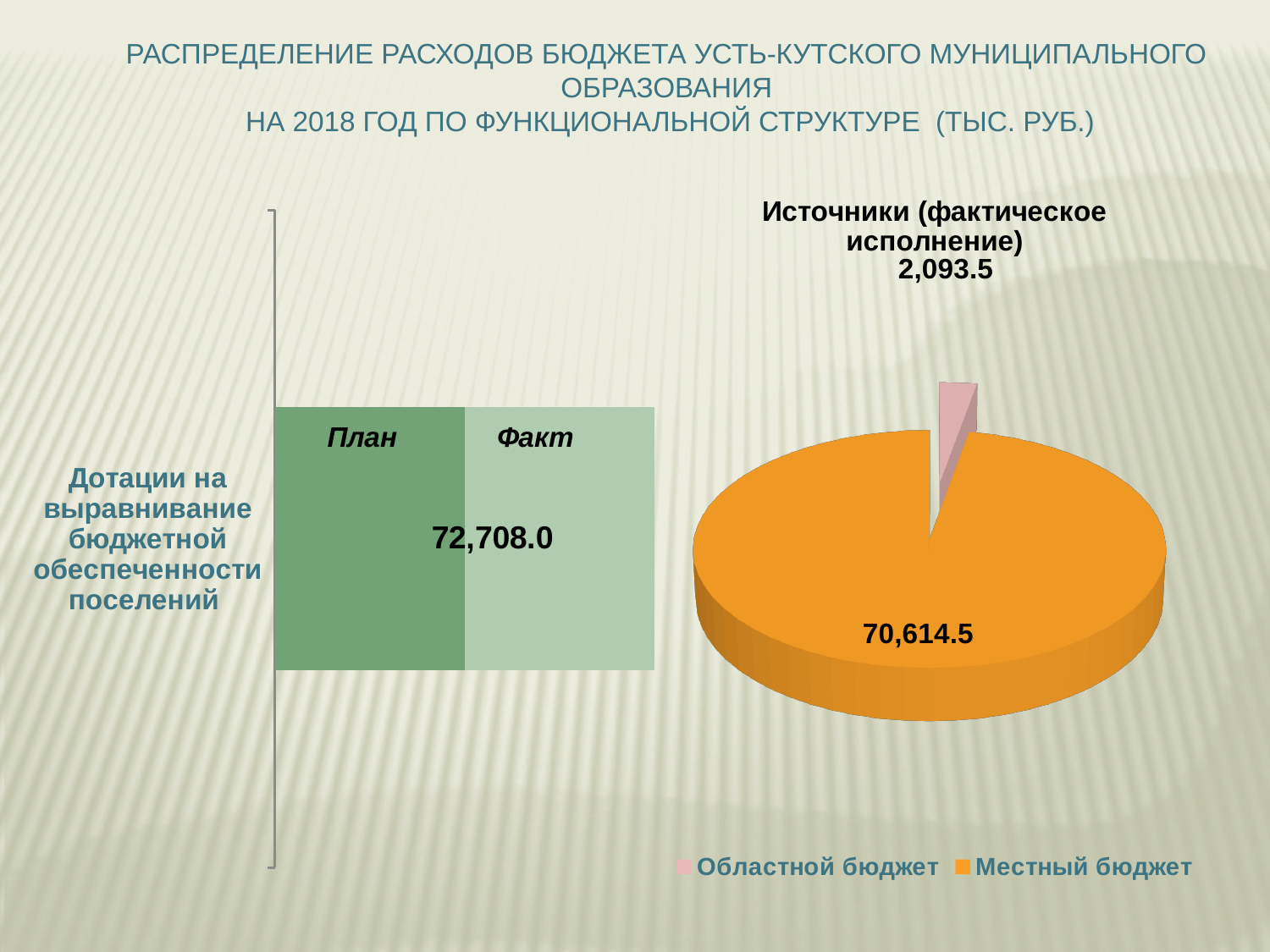

Распределение расходов бюджета усть-кутского муниципального образования
 на 2018 год по функциональной структуре  (тыс. руб.)

### Chart

| Category | Межбюджетные трансферты | Межбюджетные трансферты2 |
|---|---|---|
| Дотации на выравнивание бюджетной обеспеченности поселений  | 72708.0 | 72708.0 |

[unsupported chart]